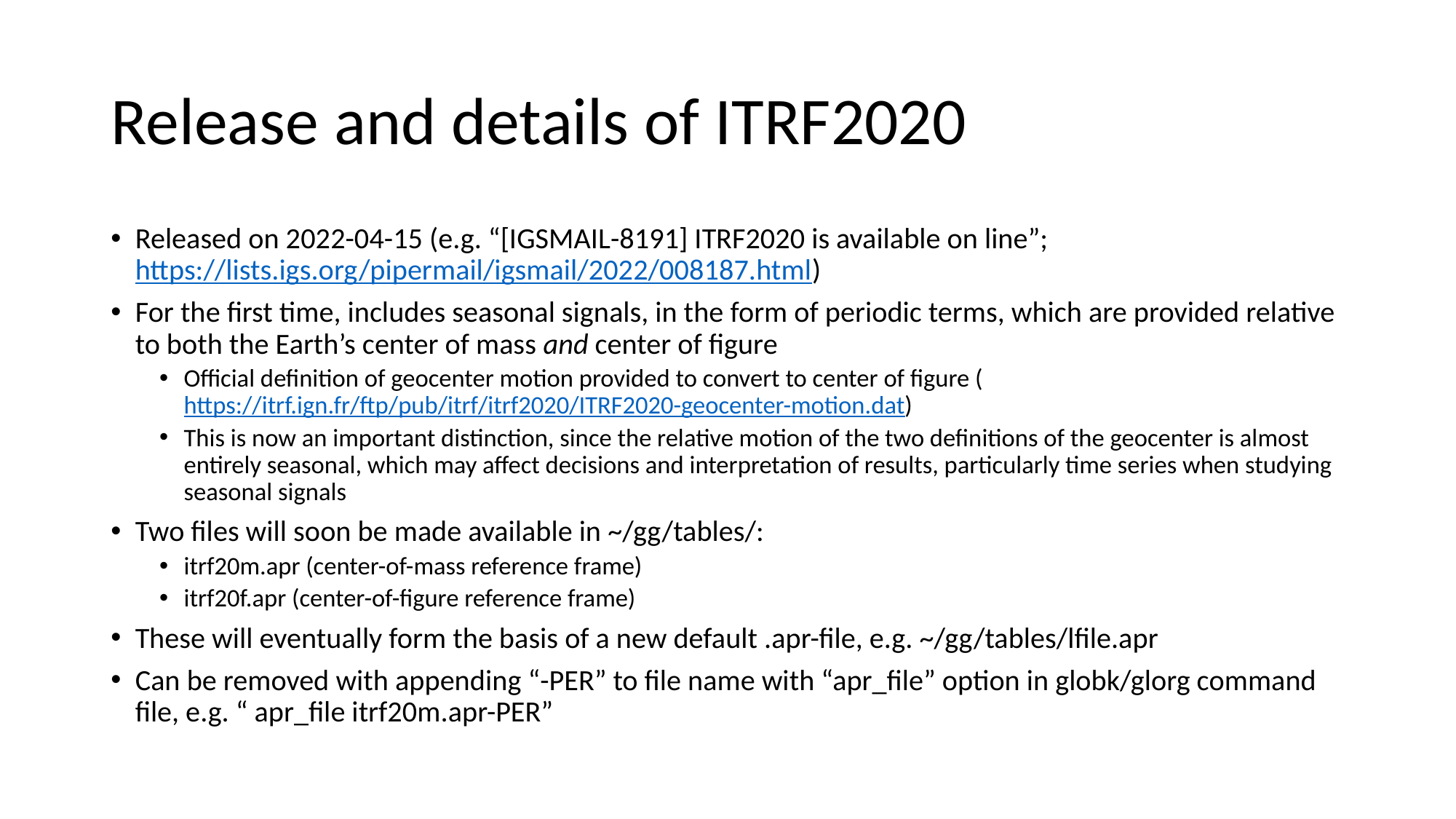

# Release and details of ITRF2020
Released on 2022-04-15 (e.g. “[IGSMAIL-8191] ITRF2020 is available on line”; https://lists.igs.org/pipermail/igsmail/2022/008187.html)
For the first time, includes seasonal signals, in the form of periodic terms, which are provided relative to both the Earth’s center of mass and center of figure
Official definition of geocenter motion provided to convert to center of figure (https://itrf.ign.fr/ftp/pub/itrf/itrf2020/ITRF2020-geocenter-motion.dat)
This is now an important distinction, since the relative motion of the two definitions of the geocenter is almost entirely seasonal, which may affect decisions and interpretation of results, particularly time series when studying seasonal signals
Two files will soon be made available in ~/gg/tables/:
itrf20m.apr (center-of-mass reference frame)
itrf20f.apr (center-of-figure reference frame)
These will eventually form the basis of a new default .apr-file, e.g. ~/gg/tables/lfile.apr
Can be removed with appending “-PER” to file name with “apr_file” option in globk/glorg command file, e.g. “ apr_file itrf20m.apr-PER”